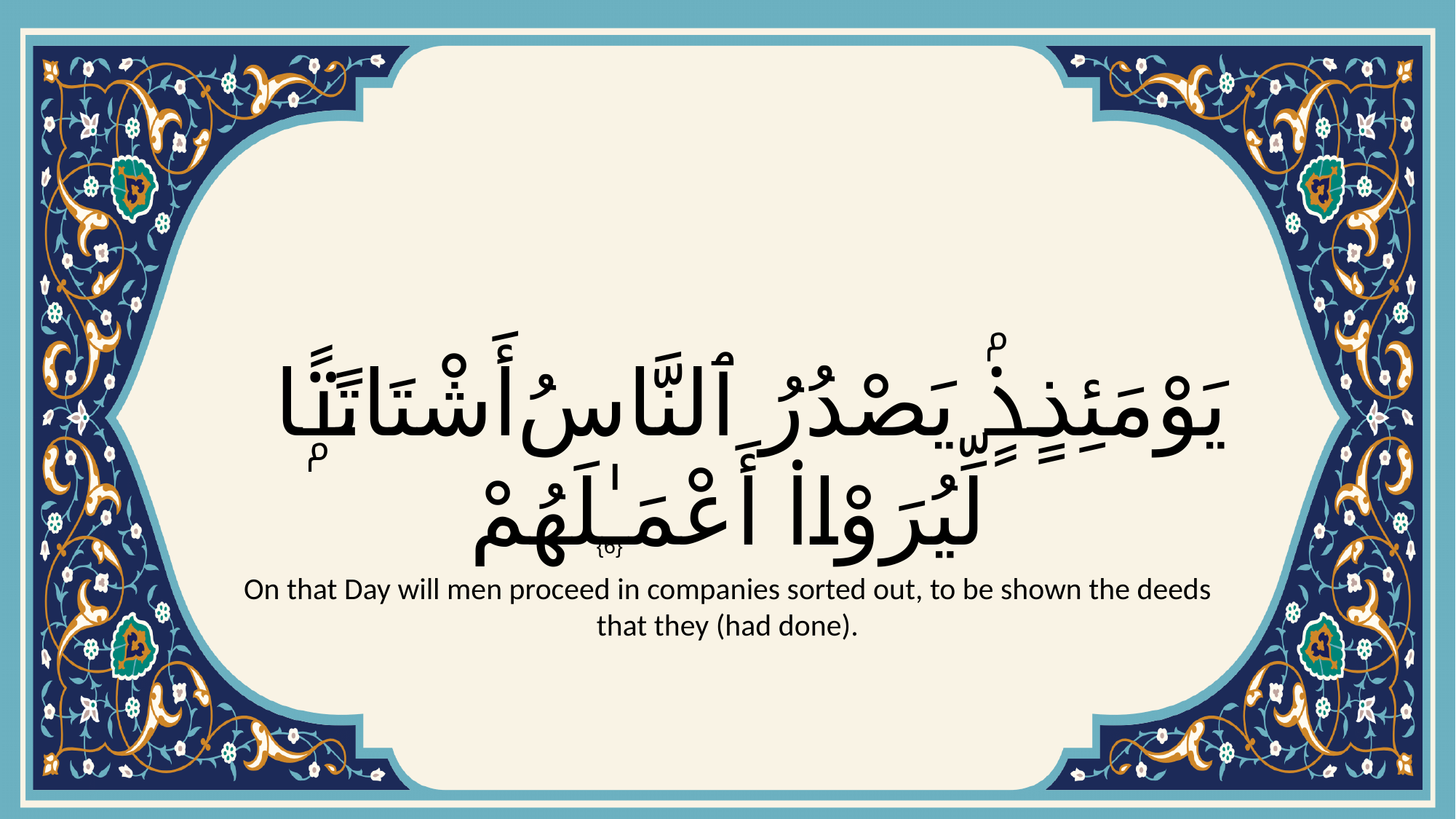

# يَوْمَئِذٍۢ يَصْدُرُ ٱلنَّاسُ أَشْتَاتًۭا لِّيُرَوْا۟ أَعْمَـٰلَهُمْ
{6}
On that Day will men proceed in companies sorted out, to be shown the deeds that they (had done).